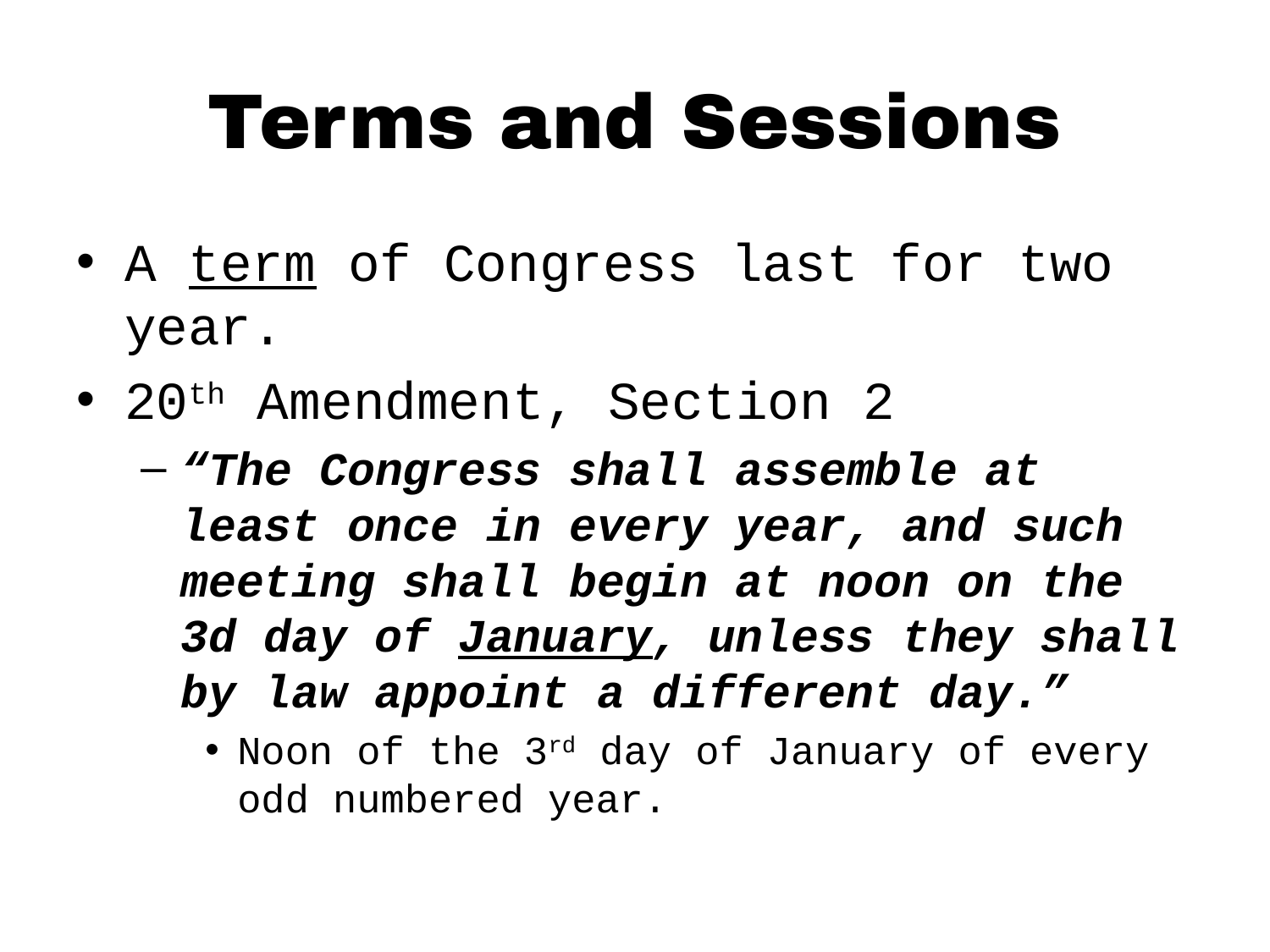

# Terms and Sessions
A term of Congress last for two year.
20th Amendment, Section 2
“The Congress shall assemble at least once in every year, and such meeting shall begin at noon on the 3d day of January, unless they shall by law appoint a different day.”
Noon of the 3rd day of January of every odd numbered year.